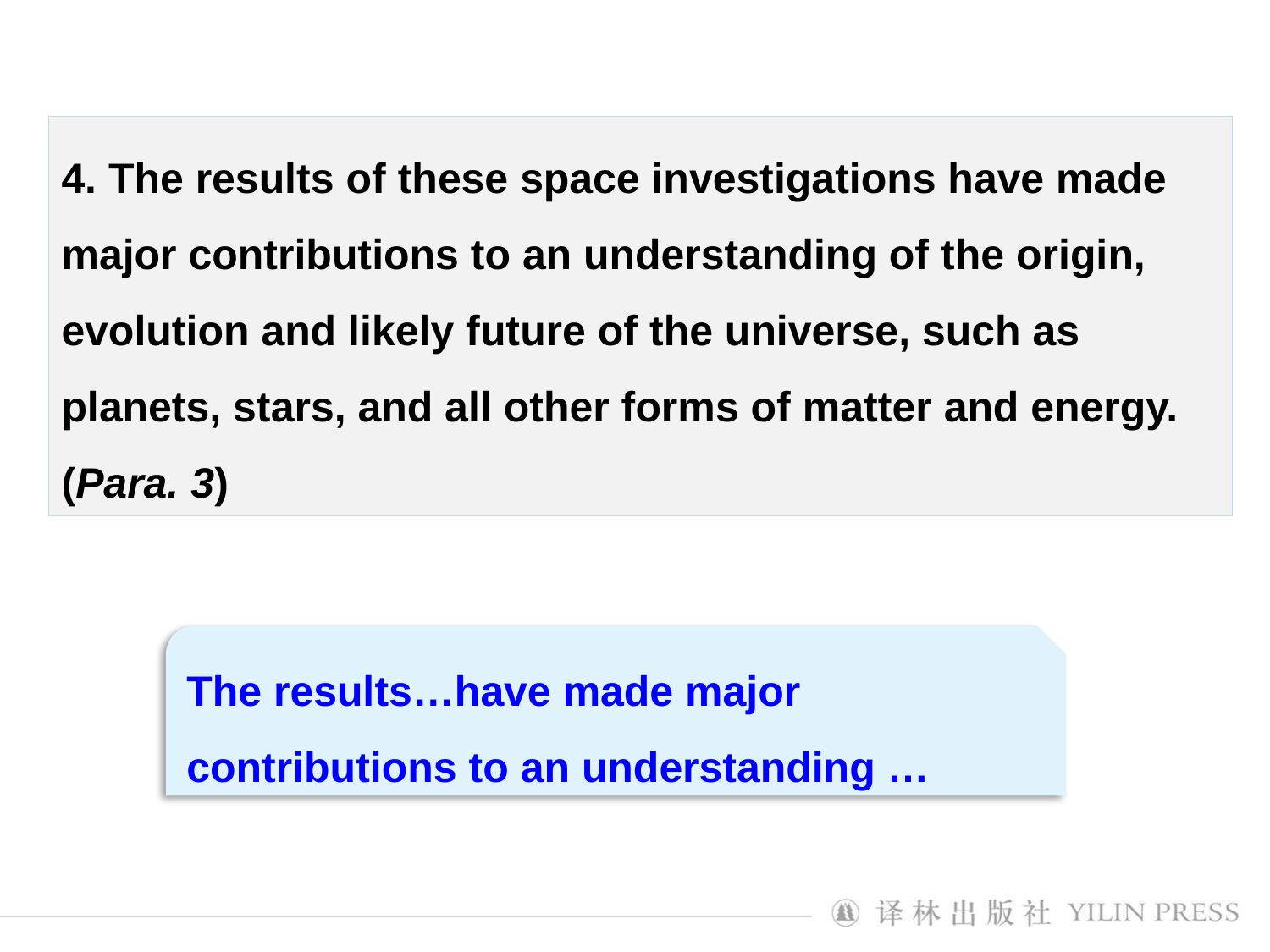

4. The results of these space investigations have made major contributions to an understanding of the origin, evolution and likely future of the universe, such as planets, stars, and all other forms of matter and energy. (Para. 3)
The results…have made major contributions to an understanding …